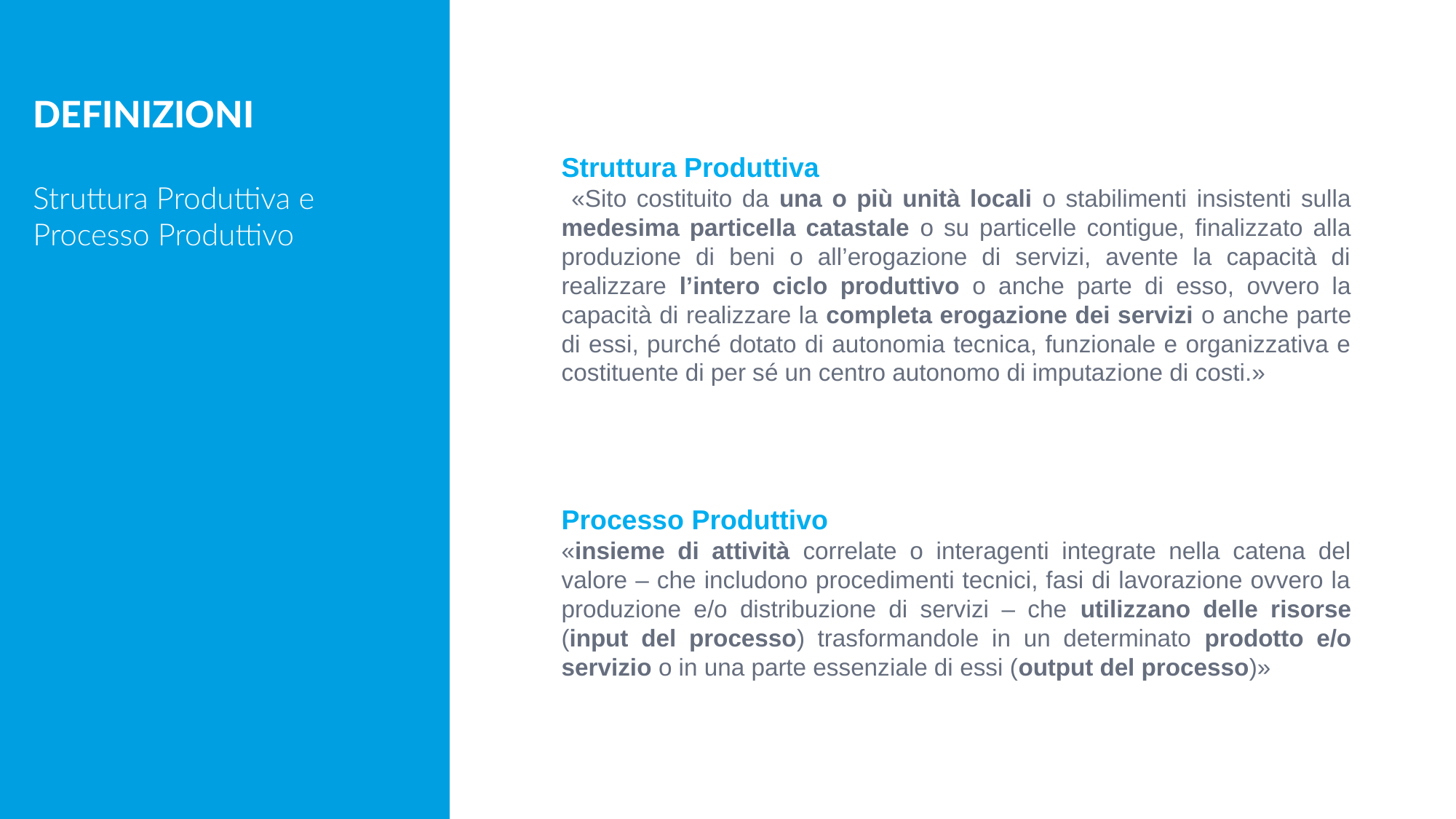

Struttura Produttiva
 «Sito costituito da una o più unità locali o stabilimenti insistenti sulla medesima particella catastale o su particelle contigue, finalizzato alla produzione di beni o all’erogazione di servizi, avente la capacità di realizzare l’intero ciclo produttivo o anche parte di esso, ovvero la capacità di realizzare la completa erogazione dei servizi o anche parte di essi, purché dotato di autonomia tecnica, funzionale e organizzativa e costituente di per sé un centro autonomo di imputazione di costi.»

Processo Produttivo
«insieme di attività correlate o interagenti integrate nella catena del valore – che includono procedimenti tecnici, fasi di lavorazione ovvero la produzione e/o distribuzione di servizi – che utilizzano delle risorse (input del processo) trasformandole in un determinato prodotto e/o servizio o in una parte essenziale di essi (output del processo)»
DEFINIZIONI

Struttura Produttiva e Processo Produttivo